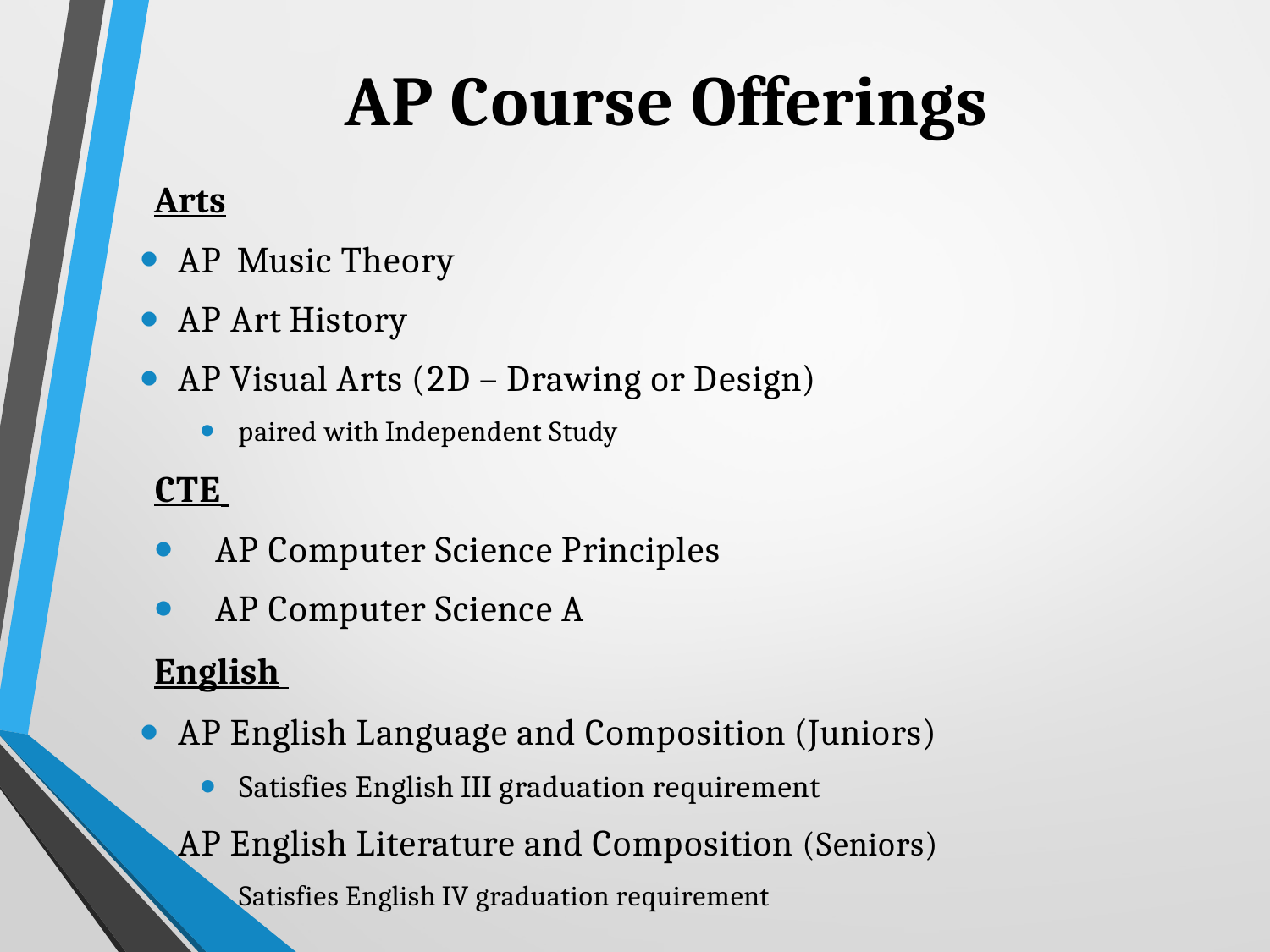

# AP Course Offerings
Arts
AP  Music Theory
AP Art History
AP Visual Arts (2D – Drawing or Design)
paired with Independent Study
CTE
AP Computer Science Principles
AP Computer Science A
English
AP English Language and Composition (Juniors)
Satisfies English III graduation requirement
AP English Literature and Composition (Seniors)
Satisfies English IV graduation requirement